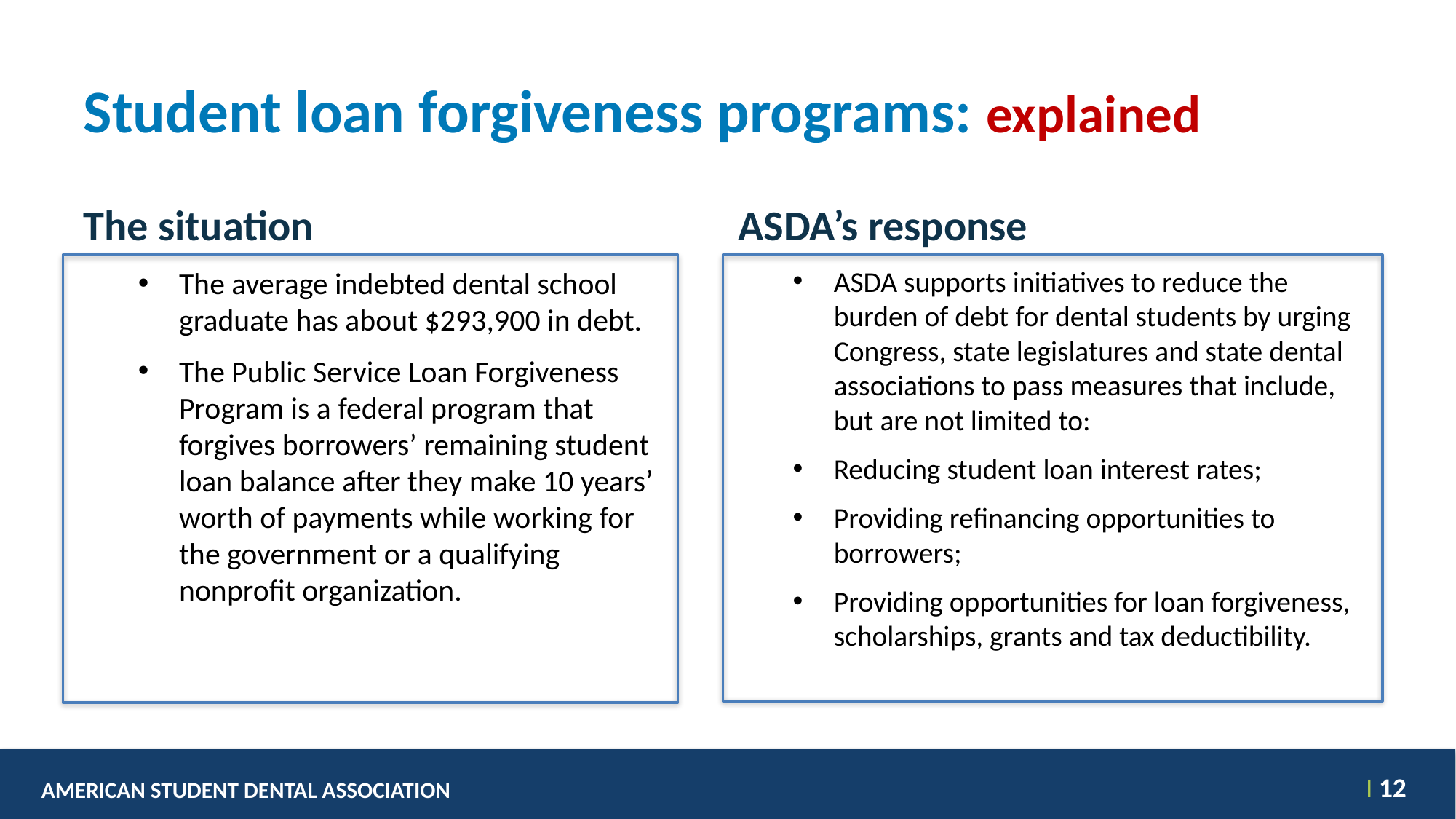

# Student loan forgiveness programs: explained
ASDA’s response
ASDA supports initiatives to reduce the burden of debt for dental students by urging Congress, state legislatures and state dental associations to pass measures that include, but are not limited to:
Reducing student loan interest rates;
Providing refinancing opportunities to borrowers;
Providing opportunities for loan forgiveness, scholarships, grants and tax deductibility.

The situation
The average indebted dental school graduate has about $293,900 in debt.
The Public Service Loan Forgiveness Program is a federal program that forgives borrowers’ remaining student loan balance after they make 10 years’ worth of payments while working for the government or a qualifying nonprofit organization.